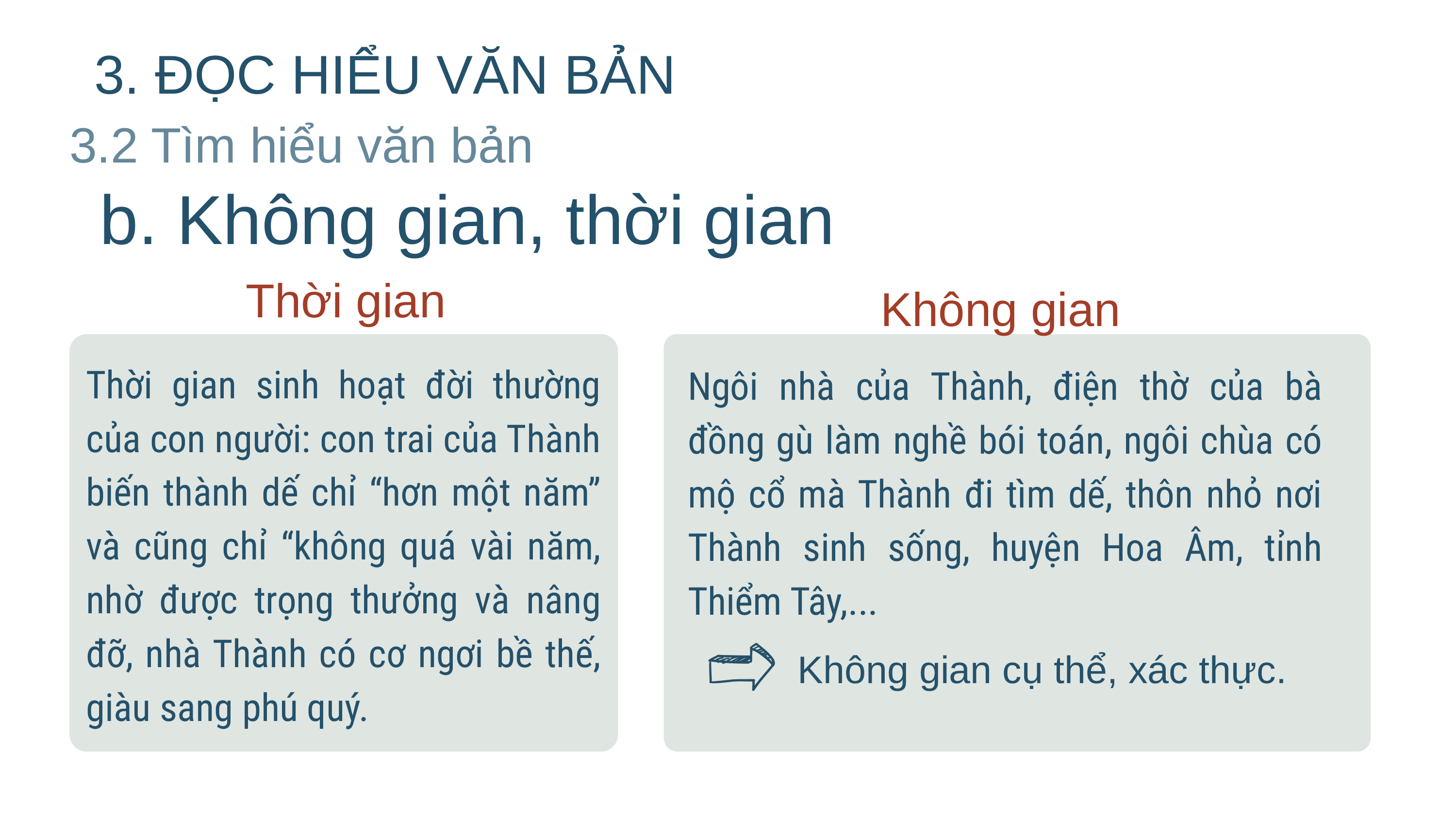

3. ĐỌC HIỂU VĂN BẢN
3.2 Tìm hiểu văn bản

b. Không gian, thời gian
Thời gian
Không gian

Thời gian sinh hoạt đời thường của con người: con trai của Thành biến thành dế chỉ “hơn một năm” và cũng chỉ “không quá vài năm, nhờ được trọng thưởng và nâng đỡ, nhà Thành có cơ ngơi bề thế, giàu sang phú quý.
Ngôi nhà của Thành, điện thờ của bà đồng gù làm nghề bói toán, ngôi chùa có mộ cổ mà Thành đi tìm dế, thôn nhỏ nơi Thành sinh sống, huyện Hoa Âm, tỉnh Thiểm Tây,...
Không gian cụ thể, xác thực.